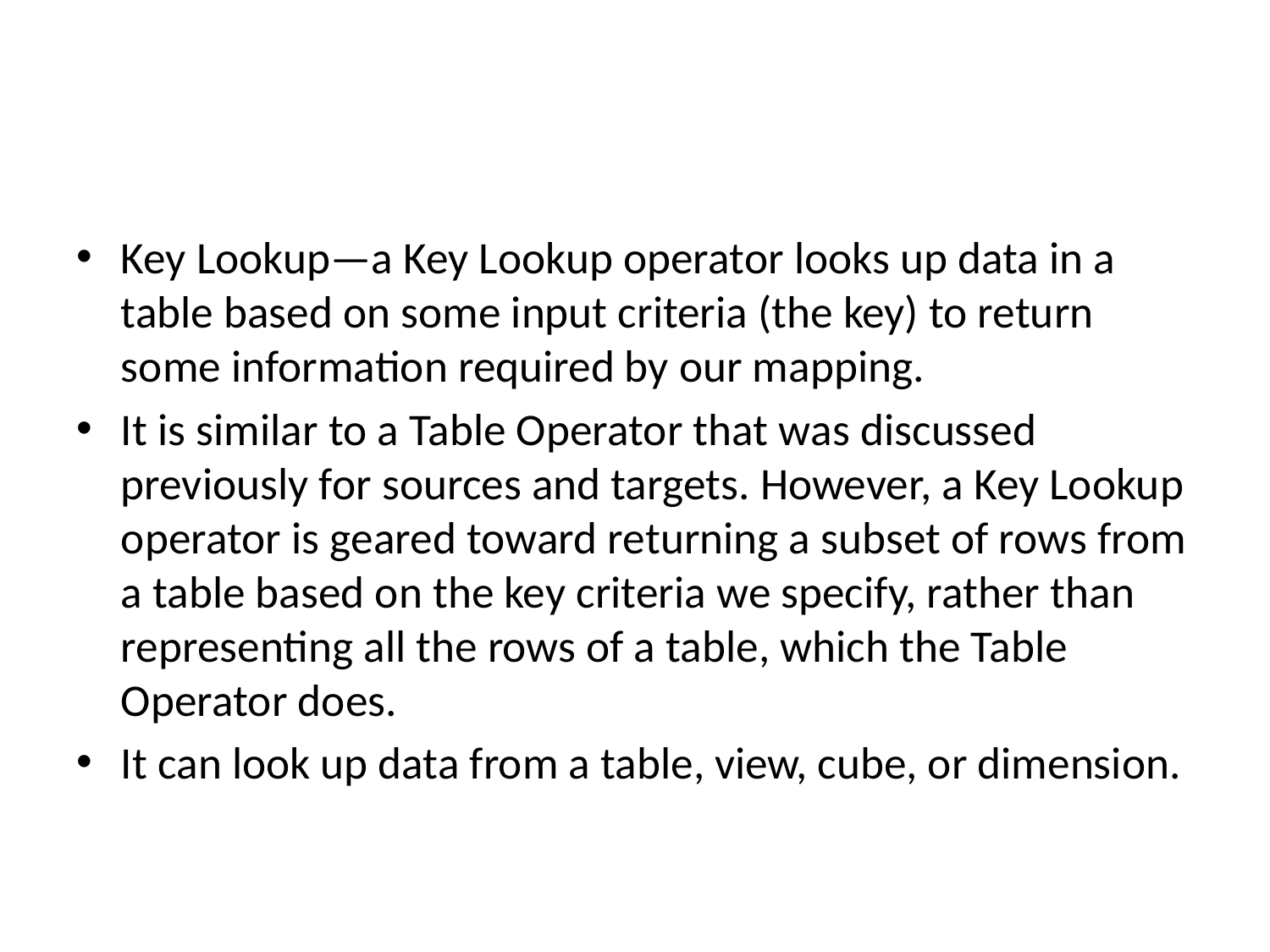

#
Key Lookup—a Key Lookup operator looks up data in a table based on some input criteria (the key) to return some information required by our mapping.
It is similar to a Table Operator that was discussed previously for sources and targets. However, a Key Lookup operator is geared toward returning a subset of rows from a table based on the key criteria we specify, rather than representing all the rows of a table, which the Table Operator does.
It can look up data from a table, view, cube, or dimension.